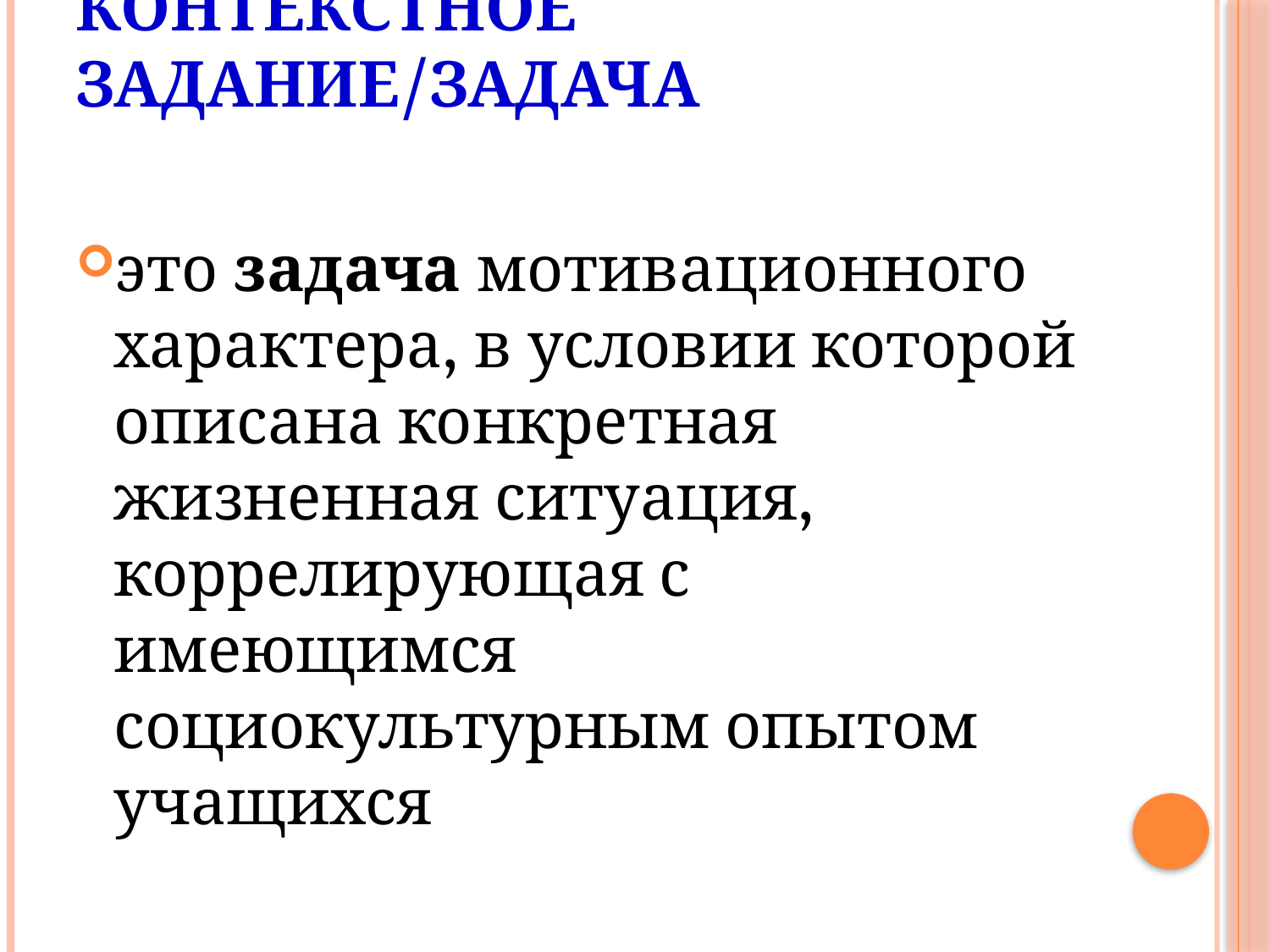

# Контекстное задание/задача
это задача мотивационного характера, в условии которой описана конкретная жизненная ситуация, коррелирующая с имеющимся социокультурным опытом учащихся